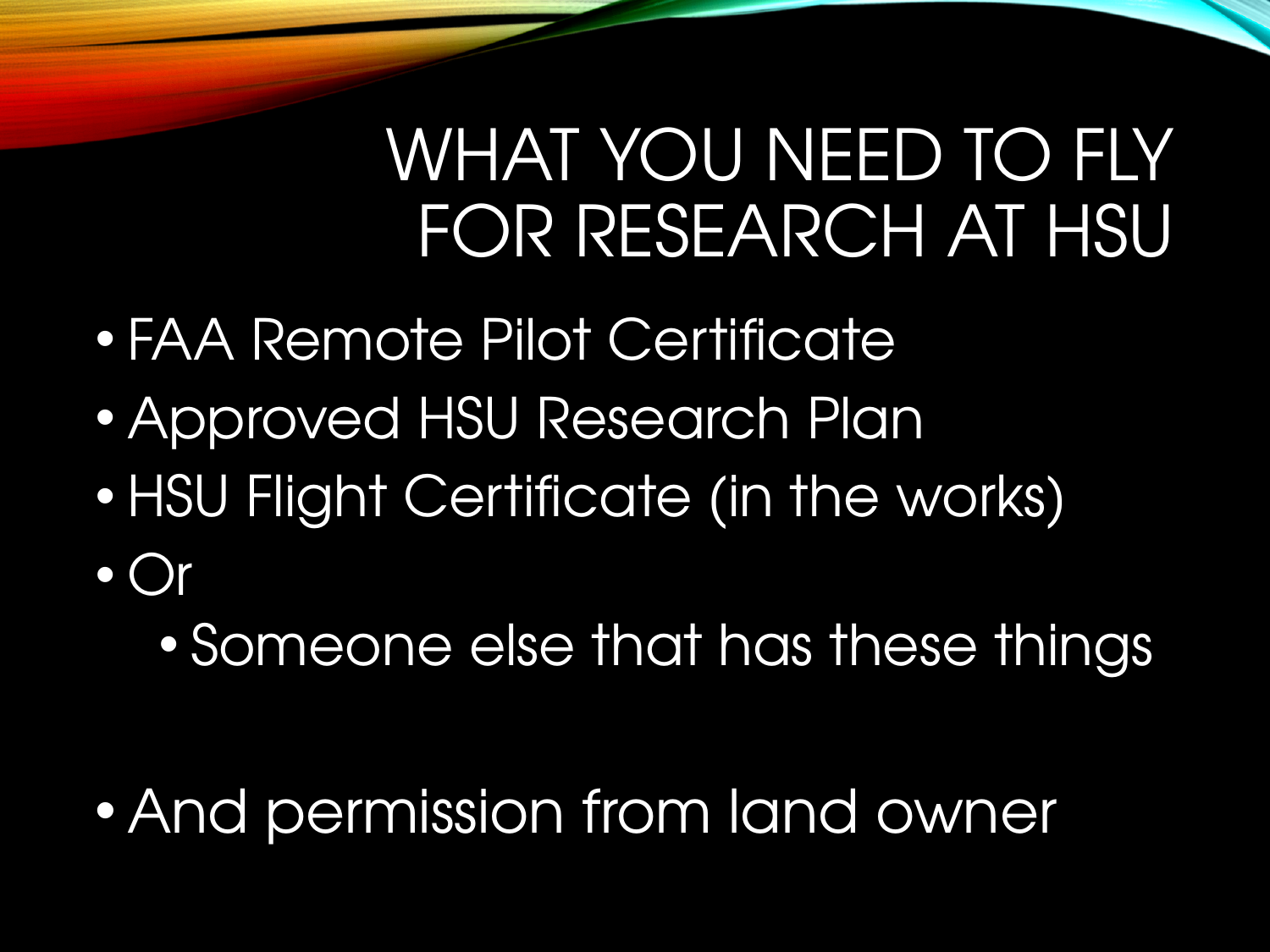

# What you Need to Fly For Research AT HSU
FAA Remote Pilot Certificate
Approved HSU Research Plan
HSU Flight Certificate (in the works)
Or
Someone else that has these things

And permission from land owner